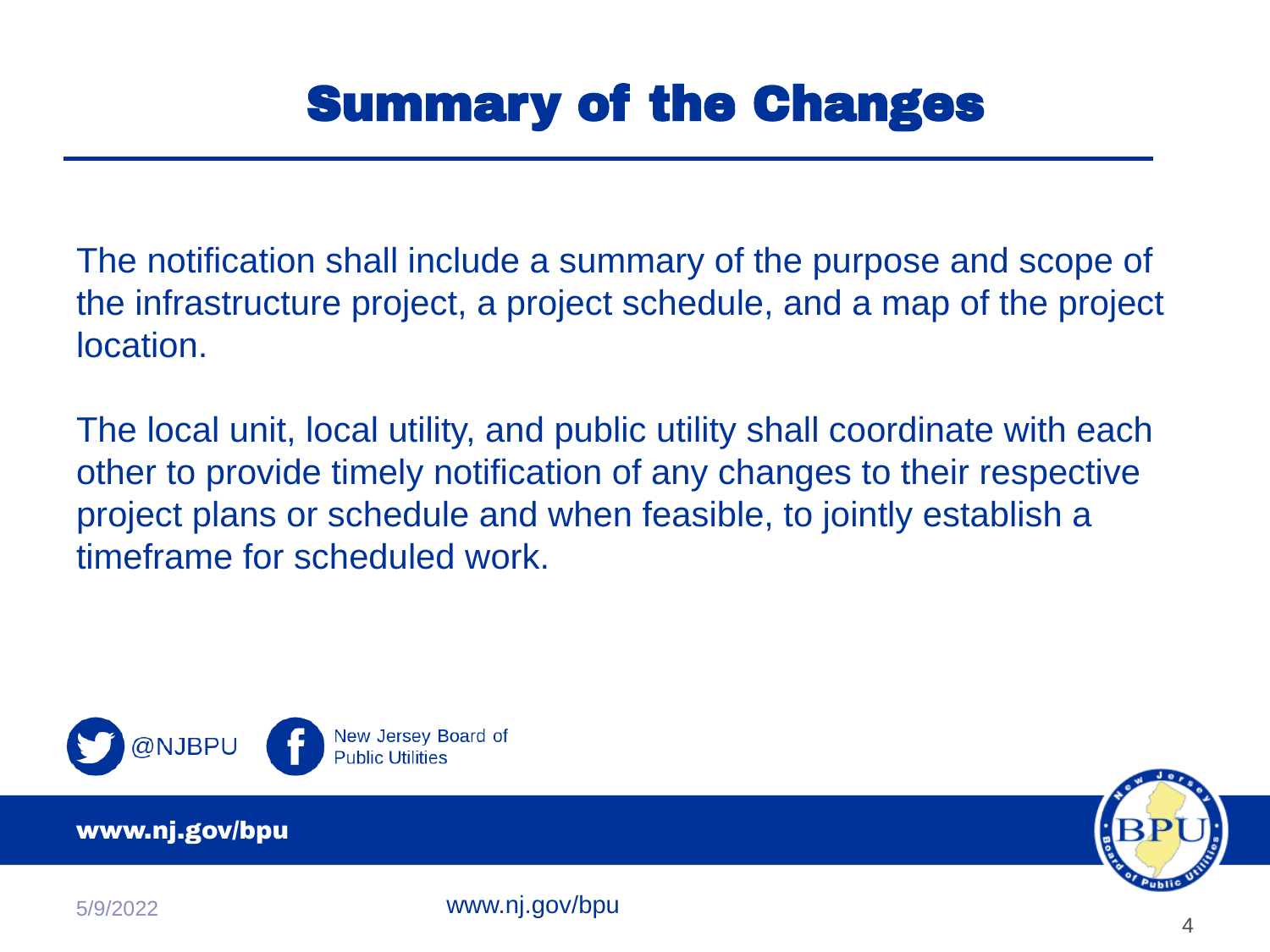

Summary of the Changes
# The notification shall include a summary of the purpose and scope of the infrastructure project, a project schedule, and a map of the project location. The local unit, local utility, and public utility shall coordinate with each other to provide timely notification of any changes to their respective project plans or schedule and when feasible, to jointly establish a timeframe for scheduled work.
5/9/2022
www.nj.gov/bpu
4